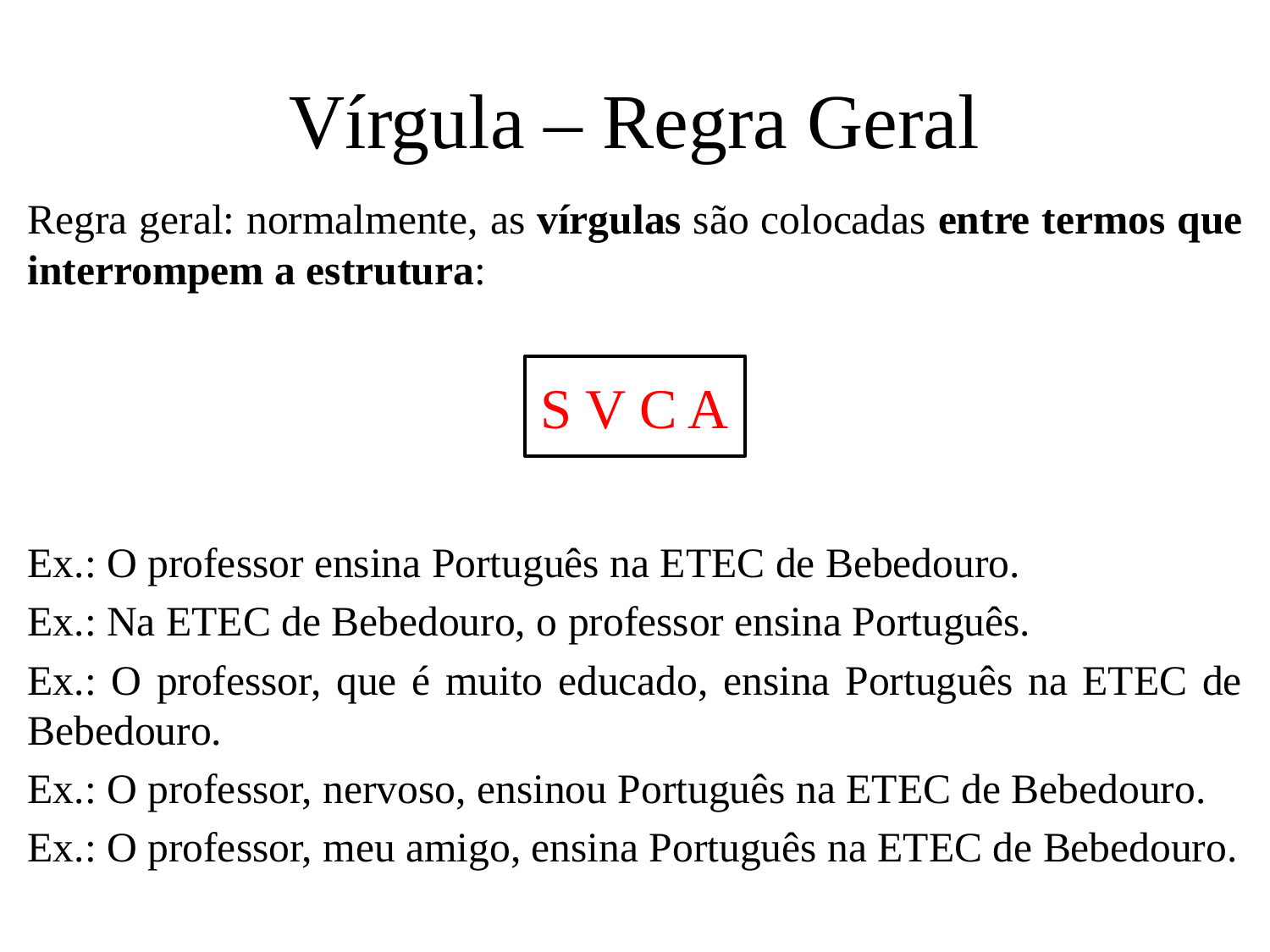

# Vírgula – Regra Geral
Regra geral: normalmente, as vírgulas são colocadas entre termos que interrompem a estrutura:

Ex.: O professor ensina Português na ETEC de Bebedouro.
Ex.: Na ETEC de Bebedouro, o professor ensina Português.
Ex.: O professor, que é muito educado, ensina Português na ETEC de Bebedouro.
Ex.: O professor, nervoso, ensinou Português na ETEC de Bebedouro.
Ex.: O professor, meu amigo, ensina Português na ETEC de Bebedouro.

S V C A